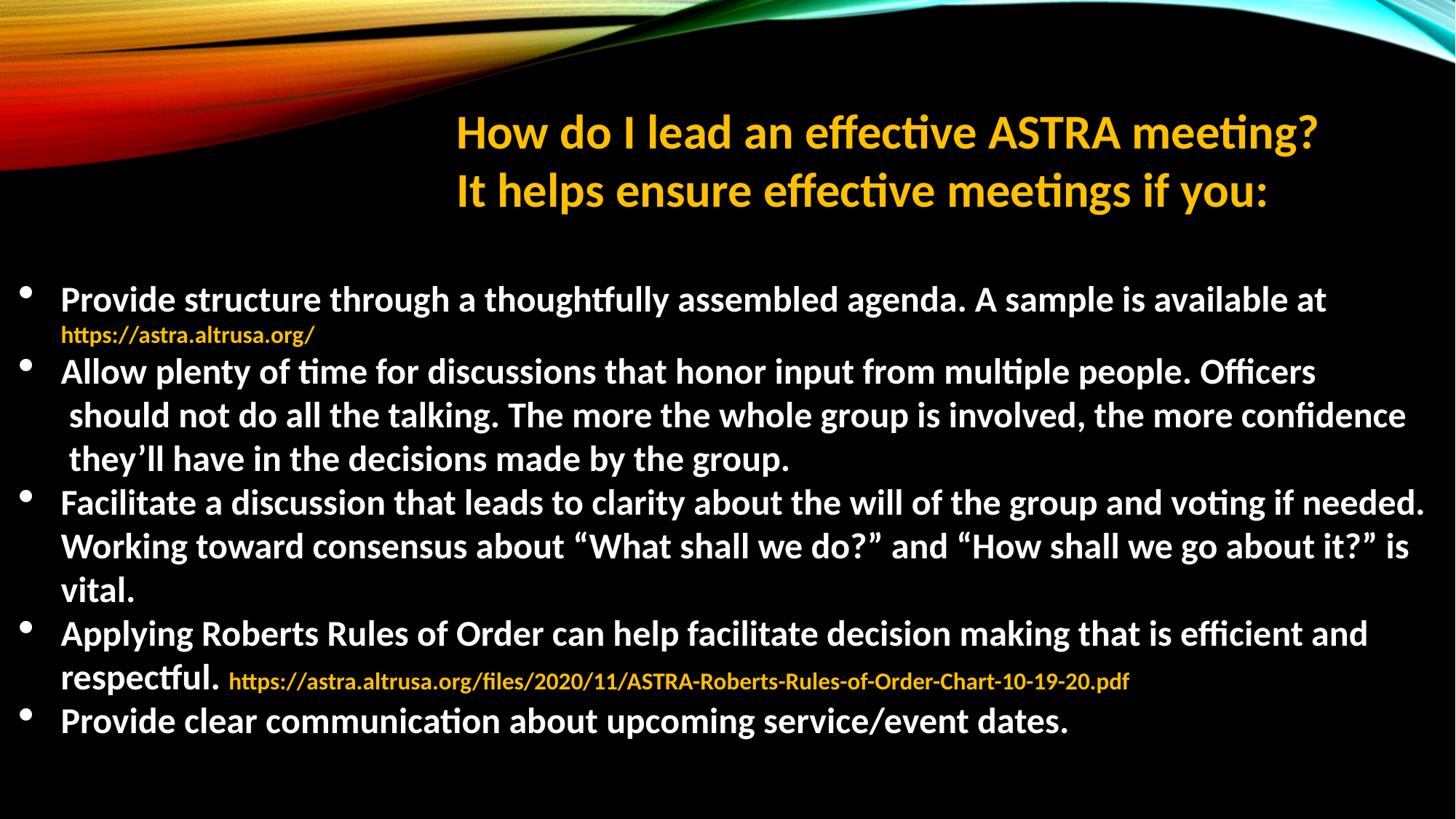

How do I lead an effective ASTRA meeting?
				It helps ensure effective meetings if you:

Provide structure through a thoughtfully assembled agenda. A sample is available at https://astra.altrusa.org/
Allow plenty of time for discussions that honor input from multiple people. Officers
      should not do all the talking. The more the whole group is involved, the more confidence
      they’ll have in the decisions made by the group.
Facilitate a discussion that leads to clarity about the will of the group and voting if needed. Working toward consensus about “What shall we do?” and “How shall we go about it?” is vital.
Applying Roberts Rules of Order can help facilitate decision making that is efficient and respectful. https://astra.altrusa.org/files/2020/11/ASTRA-Roberts-Rules-of-Order-Chart-10-19-20.pdf
Provide clear communication about upcoming service/event dates.